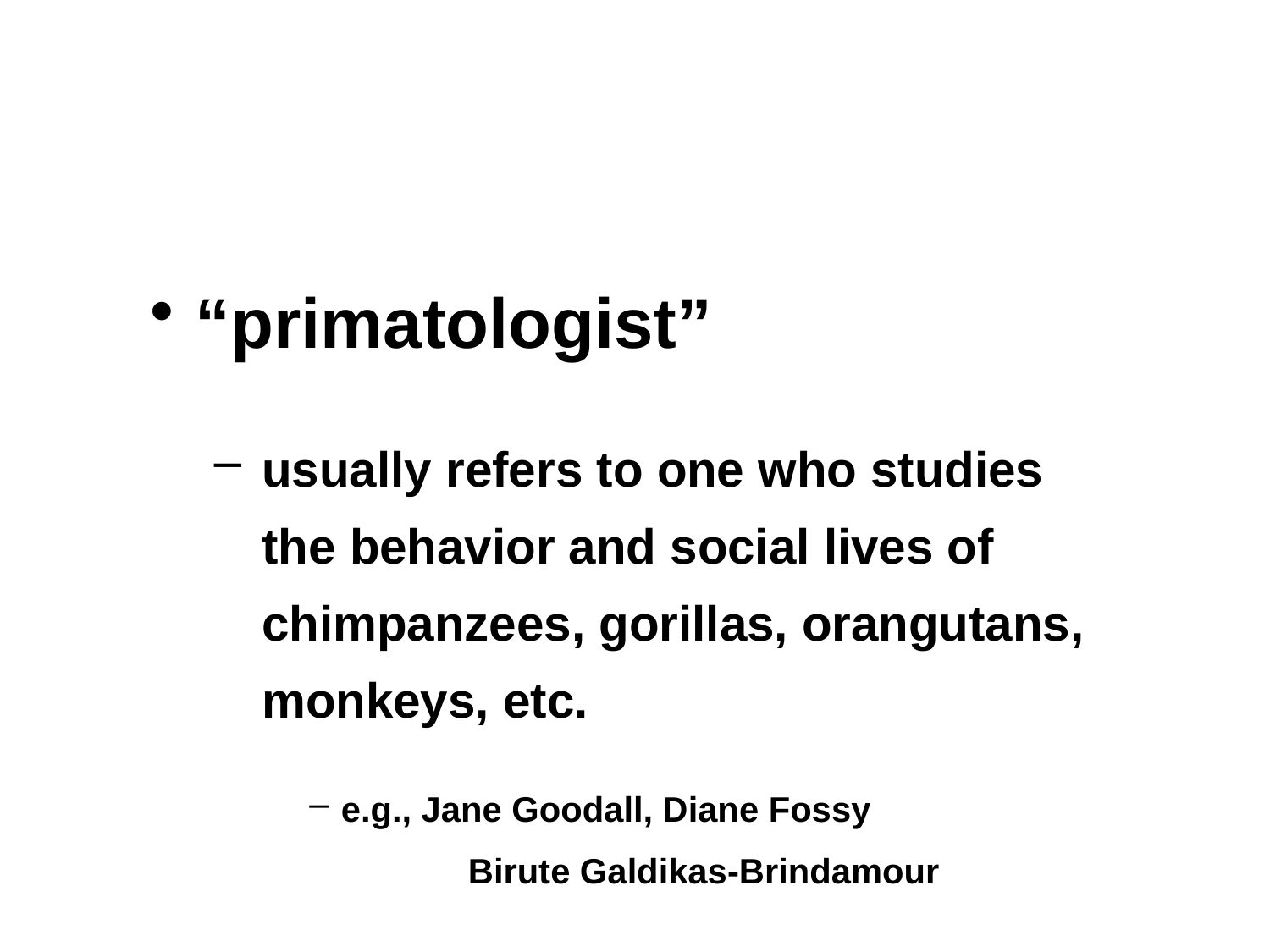

“primatologist”

usually refers to one who studies the behavior and social lives of chimpanzees, gorillas, orangutans, monkeys, etc.

e.g., Jane Goodall, Diane Fossy
		Birute Galdikas-Brindamour